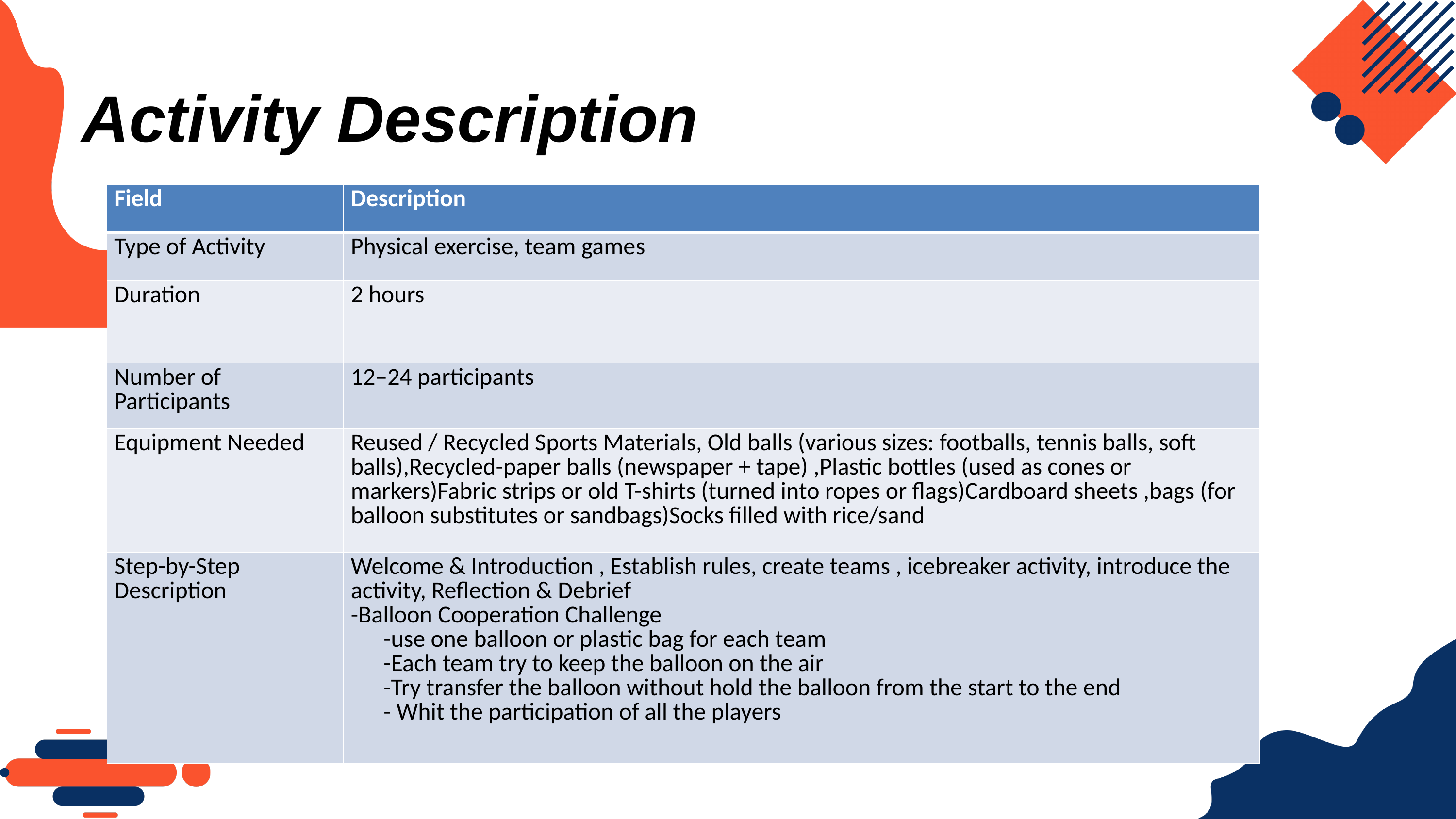

Activity Description
| Field | Description |
| --- | --- |
| Type of Activity | Physical exercise, team games |
| Duration | 2 hours |
| Number of Participants | 12–24 participants |
| Equipment Needed | Reused / Recycled Sports Materials, Old balls (various sizes: footballs, tennis balls, soft balls),Recycled-paper balls (newspaper + tape) ,Plastic bottles (used as cones or markers)Fabric strips or old T-shirts (turned into ropes or flags)Cardboard sheets ,bags (for balloon substitutes or sandbags)Socks filled with rice/sand |
| Step-by-Step Description | Welcome & Introduction , Establish rules, create teams , icebreaker activity, introduce the activity, Reflection & Debrief -Balloon Cooperation Challenge -use one balloon or plastic bag for each team -Each team try to keep the balloon on the air -Try transfer the balloon without hold the balloon from the start to the end - Whit the participation of all the players |